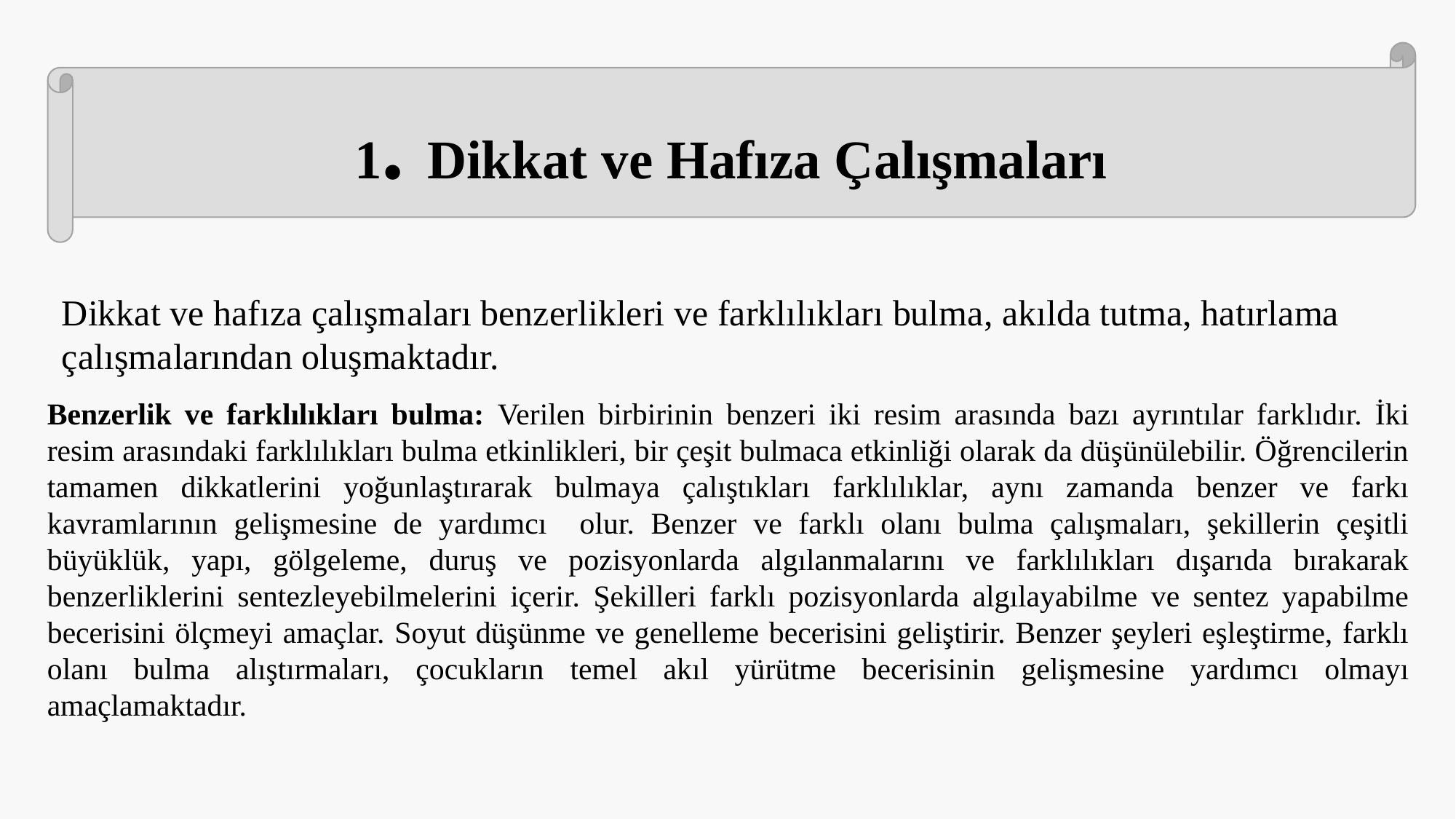

1. Dikkat ve Hafıza Çalışmaları

Dikkat ve hafıza çalışmaları benzerlikleri ve farklılıkları bulma, akılda tutma, hatırlama çalışmalarından oluşmaktadır.

Benzerlik ve farklılıkları bulma: Verilen birbirinin benzeri iki resim arasında bazı ayrıntılar farklıdır. İki resim arasındaki farklılıkları bulma etkinlikleri, bir çeşit bulmaca etkinliği olarak da düşünülebilir. Öğrencilerin tamamen dikkatlerini yoğunlaştırarak bulmaya çalıştıkları farklılıklar, aynı zamanda benzer ve farkı kavramlarının gelişmesine de yardımcı  olur. Benzer ve farklı olanı bulma çalışmaları, şekillerin çeşitli büyüklük, yapı, gölgeleme, duruş ve pozisyonlarda algılanmalarını ve farklılıkları dışarıda bırakarak benzerliklerini sentezleyebilmelerini içerir. Şekilleri farklı pozisyonlarda algılayabilme ve sentez yapabilme becerisini ölçmeyi amaçlar. Soyut düşünme ve genelleme becerisini geliştirir. Benzer şeyleri eşleştirme, farklı olanı bulma alıştırmaları, çocukların temel akıl yürütme becerisinin gelişmesine yardımcı olmayı amaçlamaktadır.